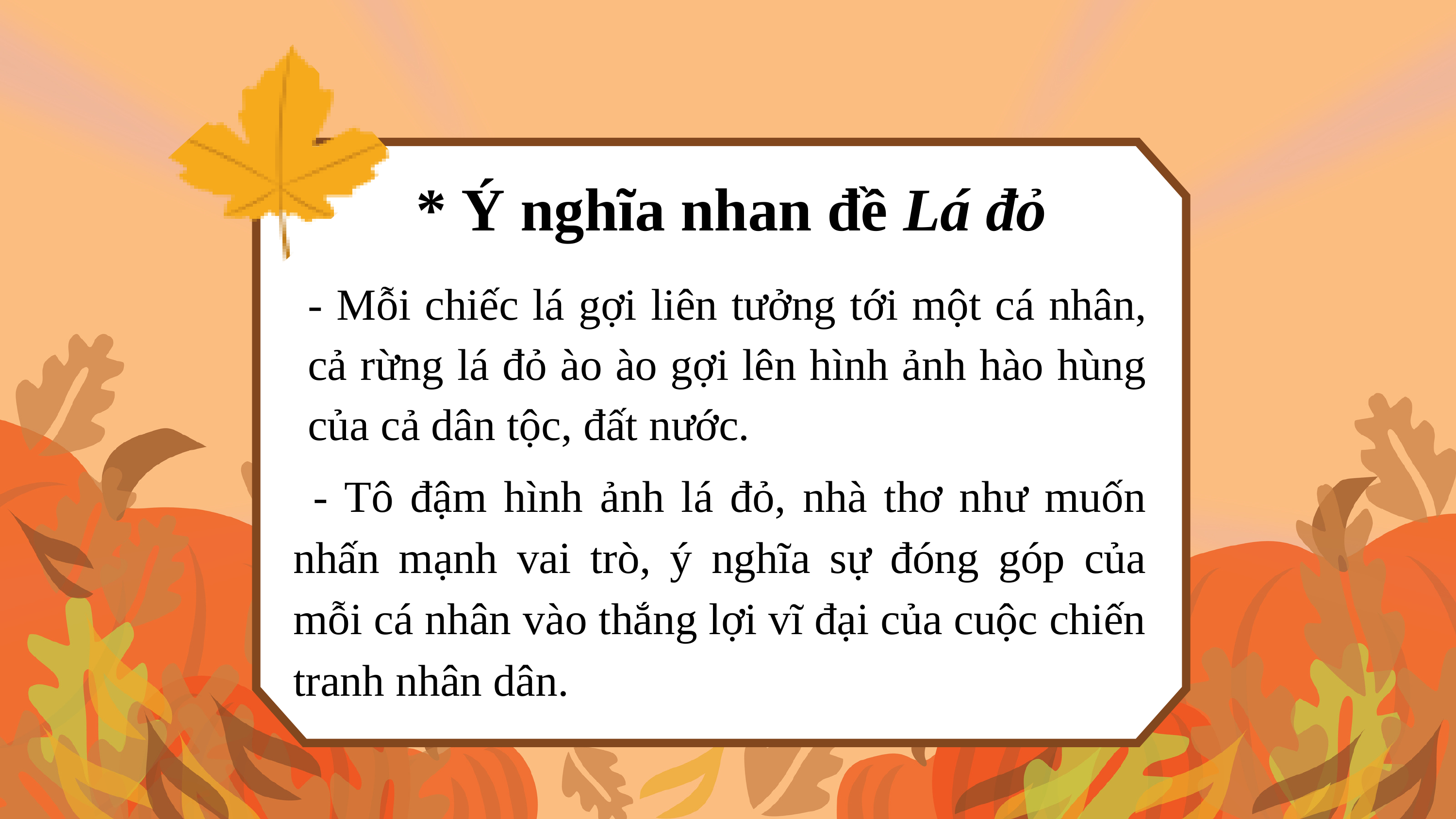

* Ý nghĩa nhan đề Lá đỏ
- Mỗi chiếc lá gợi liên tưởng tới một cá nhân, cả rừng lá đỏ ào ào gợi lên hình ảnh hào hùng của cả dân tộc, đất nước.
- Tô đậm hình ảnh lá đỏ, nhà thơ như muốn nhấn mạnh vai trò, ý nghĩa sự đóng góp của mỗi cá nhân vào thắng lợi vĩ đại của cuộc chiến tranh nhân dân.